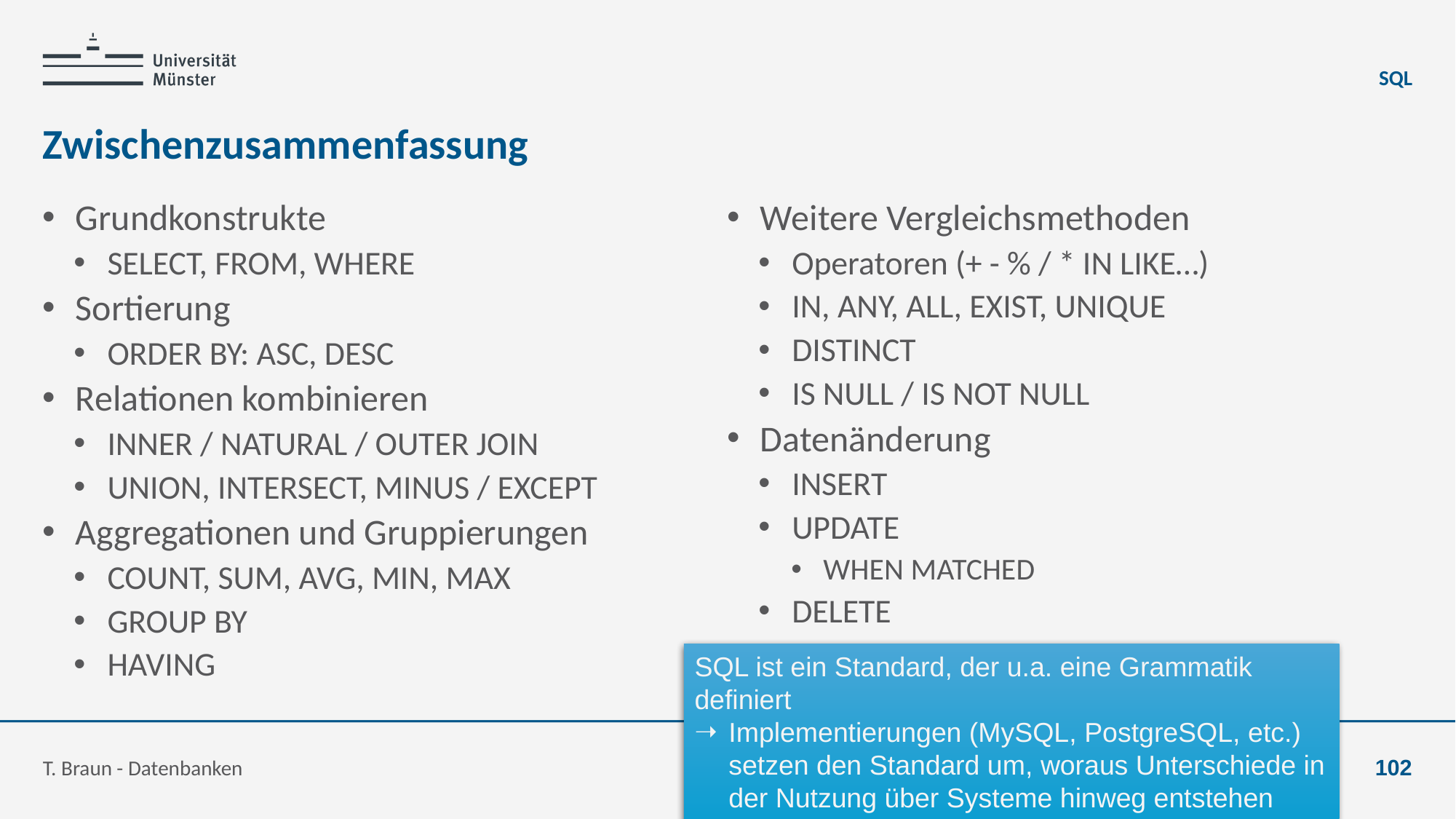

SQL
# Zwischenzusammenfassung
Grundkonstrukte
SELECT, FROM, WHERE
Sortierung
ORDER BY: ASC, DESC
Relationen kombinieren
INNER / NATURAL / OUTER JOIN
UNION, INTERSECT, MINUS / EXCEPT
Aggregationen und Gruppierungen
COUNT, SUM, AVG, MIN, MAX
GROUP BY
HAVING

Weitere Vergleichsmethoden
Operatoren (+ - % / * IN LIKE…)
IN, ANY, ALL, EXIST, UNIQUE
DISTINCT
IS NULL / IS NOT NULL
Datenänderung
INSERT
UPDATE
WHEN MATCHED
DELETE

SQL ist ein Standard, der u.a. eine Grammatik definiert
Implementierungen (MySQL, PostgreSQL, etc.) setzen den Standard um, woraus Unterschiede in der Nutzung über Systeme hinweg entstehen können
T. Braun - Datenbanken
102